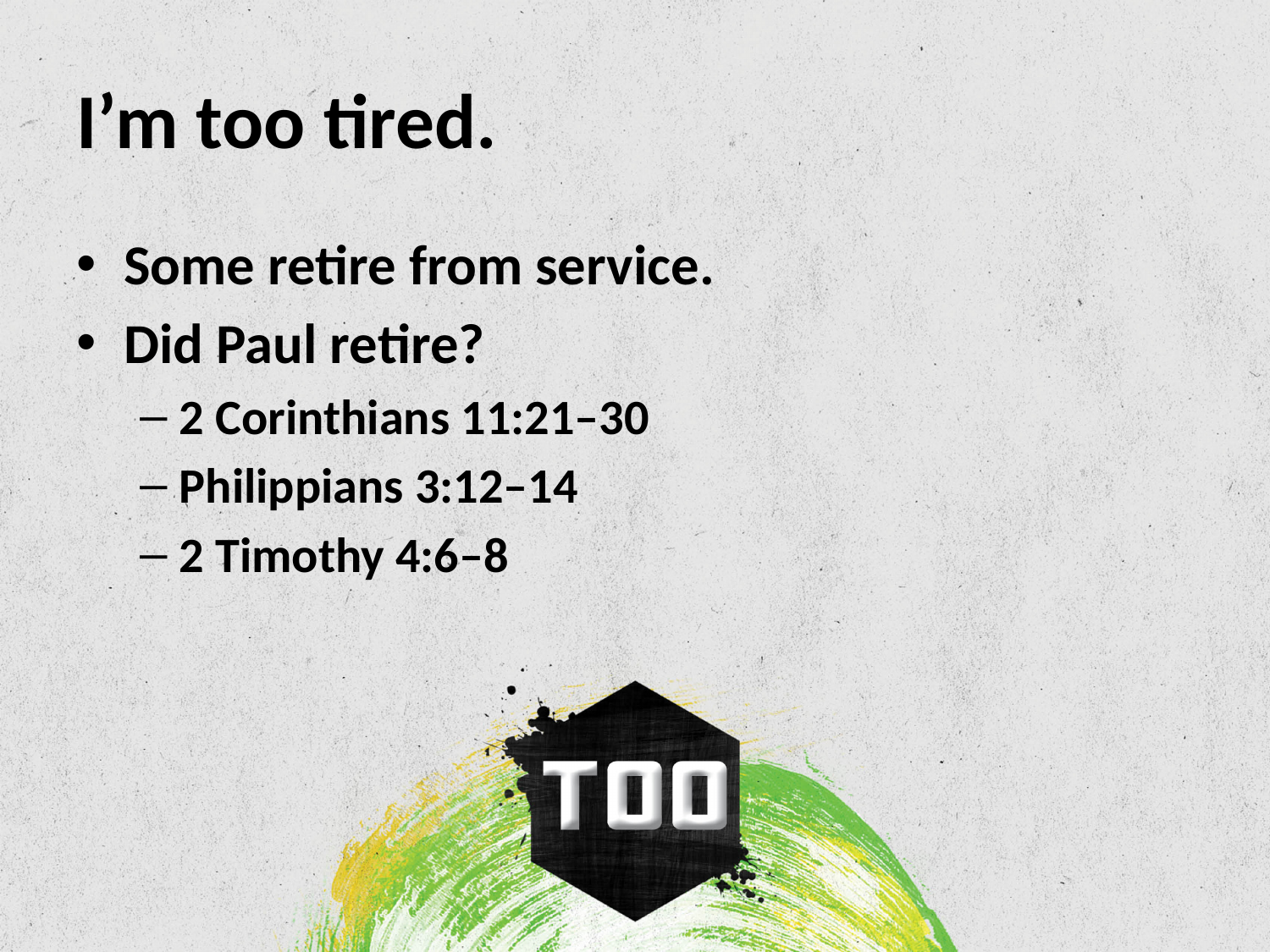

# I’m too tired.
Some retire from service.
Did Paul retire?
2 Corinthians 11:21–30
Philippians 3:12–14
2 Timothy 4:6–8